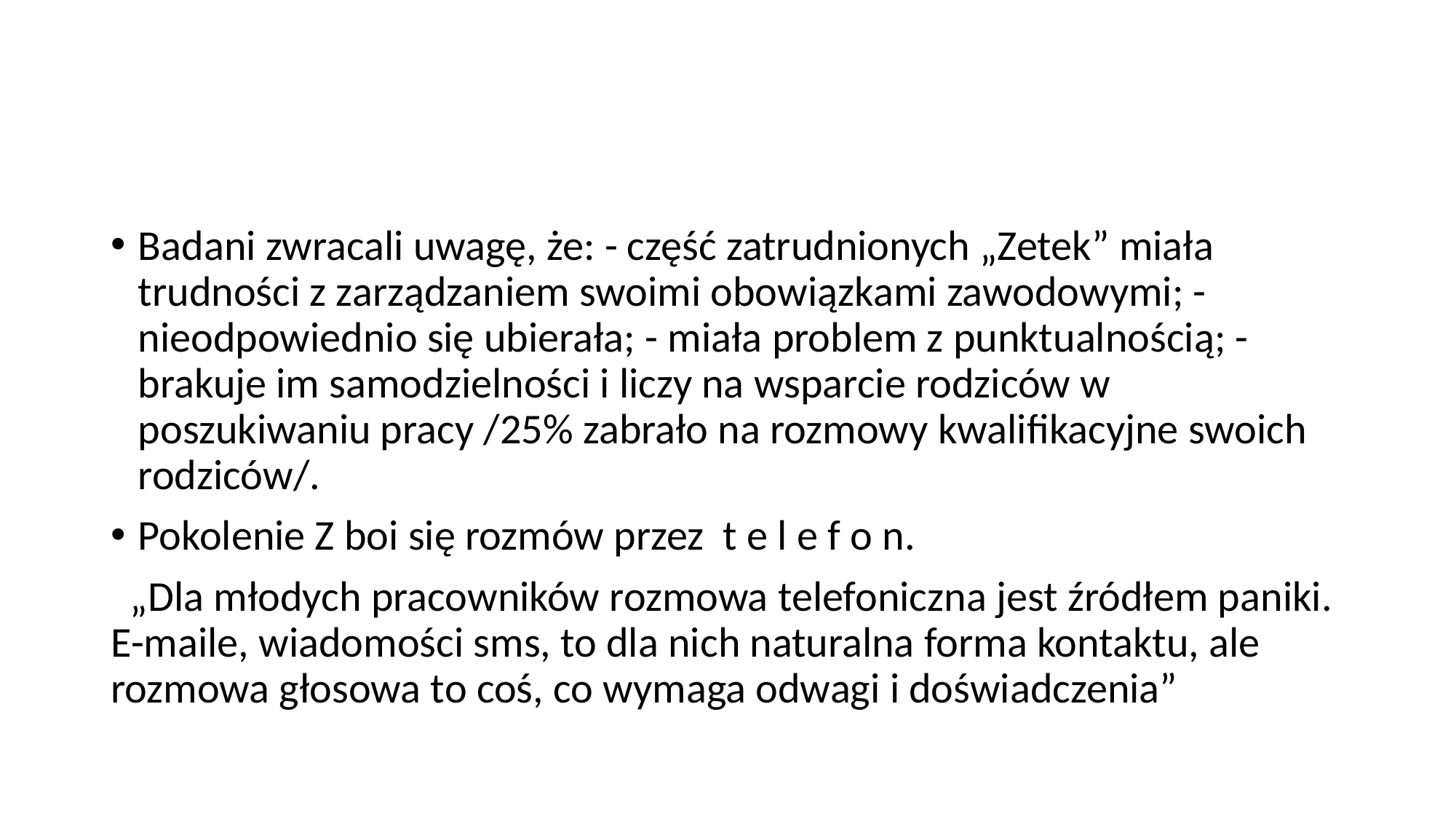

#
Badani zwracali uwagę, że: - część zatrudnionych „Zetek” miała    trudności z zarządzaniem swoimi obowiązkami zawodowymi; - nieodpowiednio się ubierała; - miała problem z punktualnością; - brakuje im samodzielności i liczy na wsparcie rodziców w poszukiwaniu pracy /25% zabrało na rozmowy kwalifikacyjne swoich rodziców/.
Pokolenie Z boi się rozmów przez  t e l e f o n.
  „Dla młodych pracowników rozmowa telefoniczna jest źródłem paniki. E-maile, wiadomości sms, to dla nich naturalna forma kontaktu, ale rozmowa głosowa to coś, co wymaga odwagi i doświadczenia”